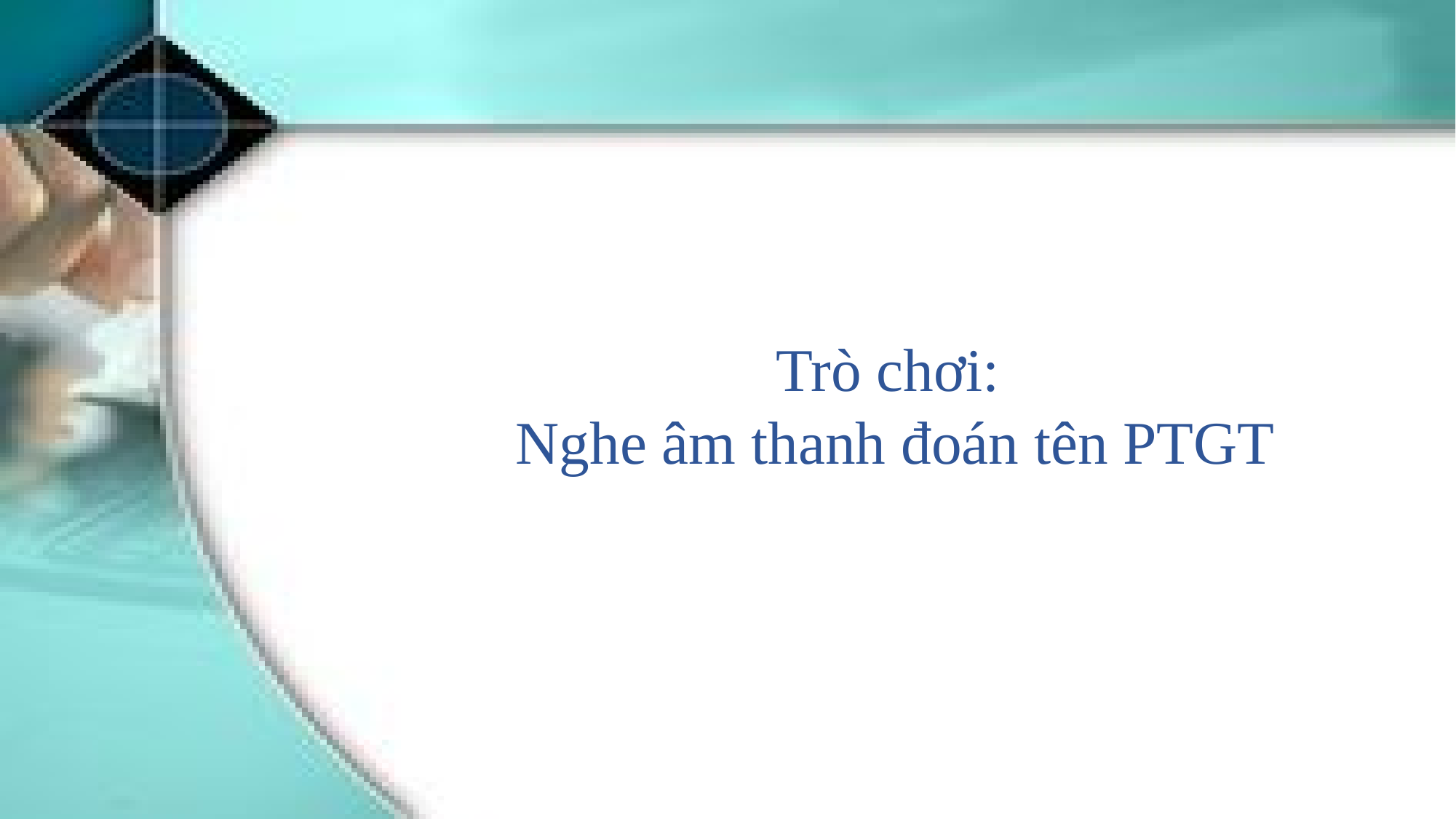

Trò chơi:
Nghe âm thanh đoán tên PTGT